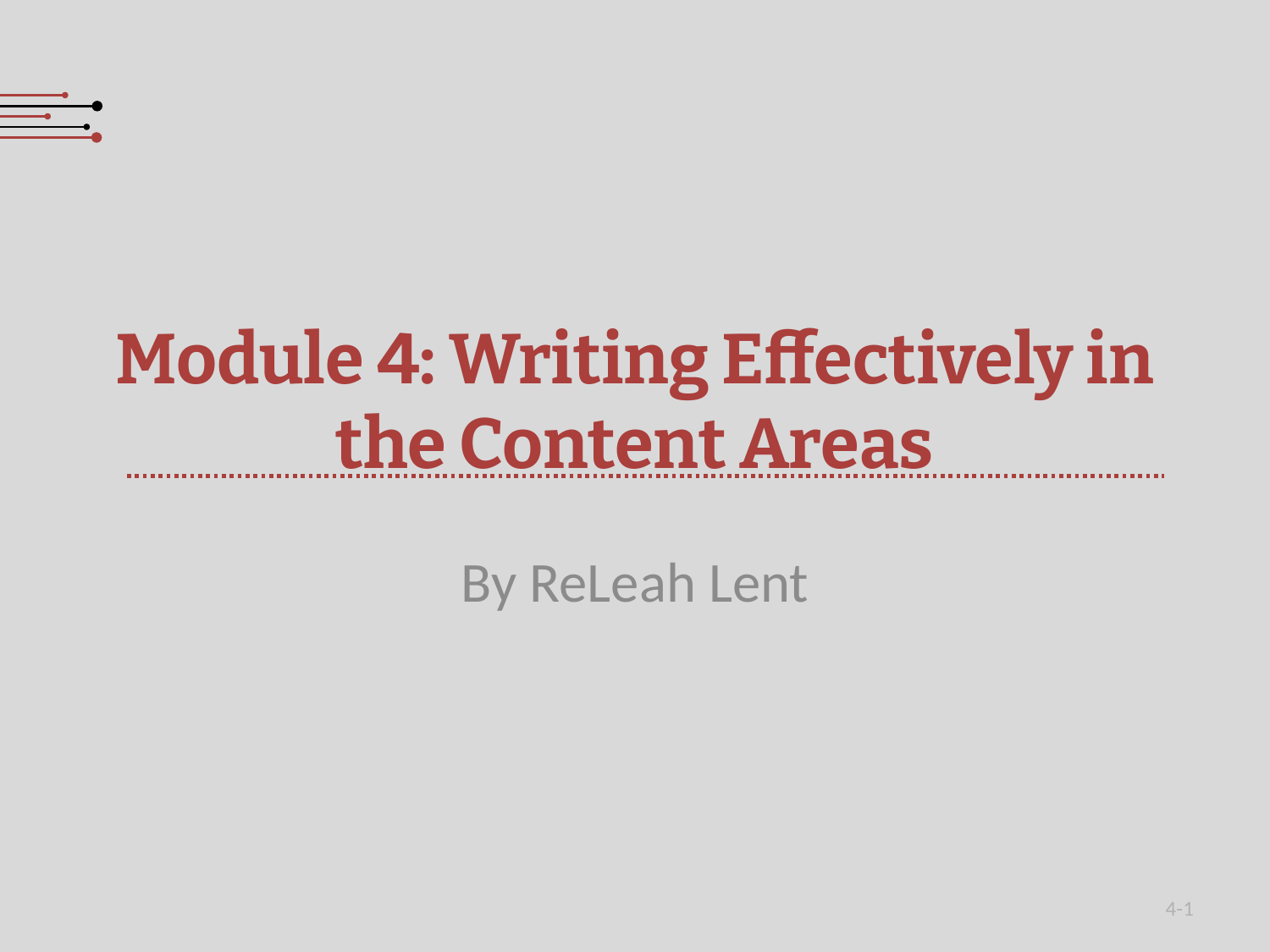

# Module 4: Writing Effectively in the Content Areas
By ReLeah Lent
4-1